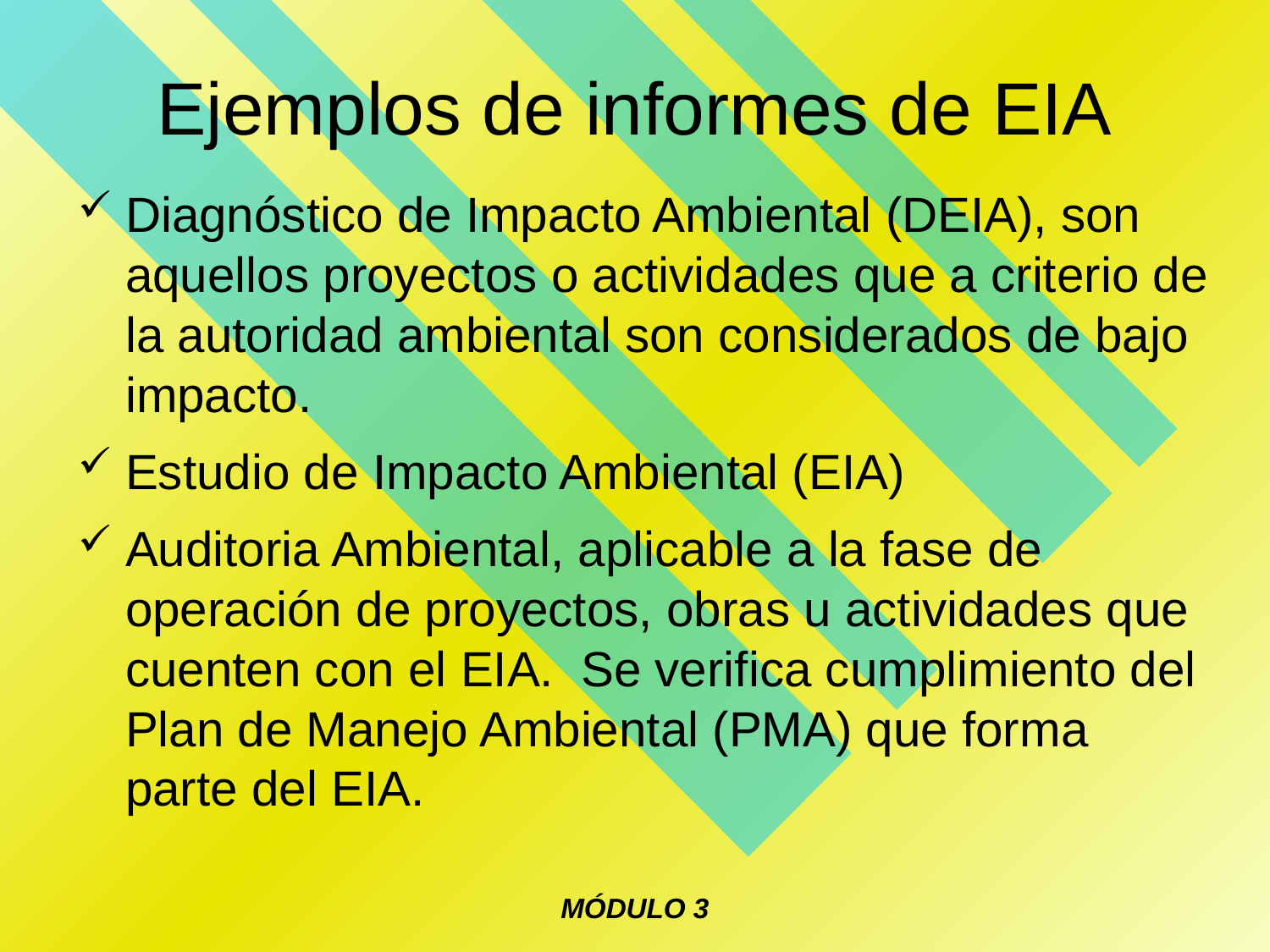

# Ejemplos de informes de EIA
Diagnóstico de Impacto Ambiental (DEIA), son aquellos proyectos o actividades que a criterio de la autoridad ambiental son considerados de bajo impacto.
Estudio de Impacto Ambiental (EIA)
Auditoria Ambiental, aplicable a la fase de operación de proyectos, obras u actividades que cuenten con el EIA.  Se verifica cumplimiento del Plan de Manejo Ambiental (PMA) que forma parte del EIA.

MÓDULO 3